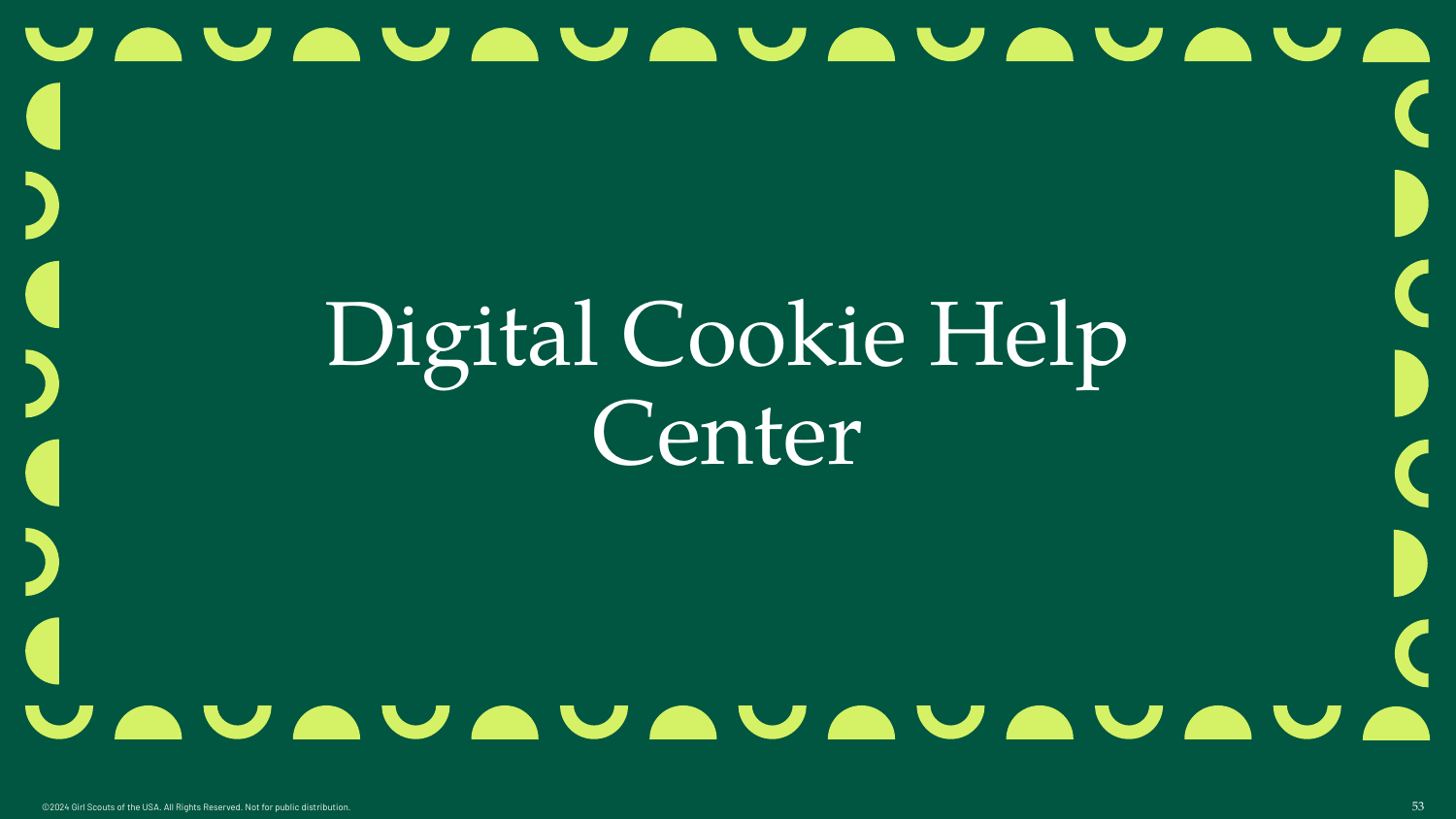

Digital Cookie Help Center
53
©2024 Girl Scouts of the USA. All Rights Reserved. Not for public distribution.